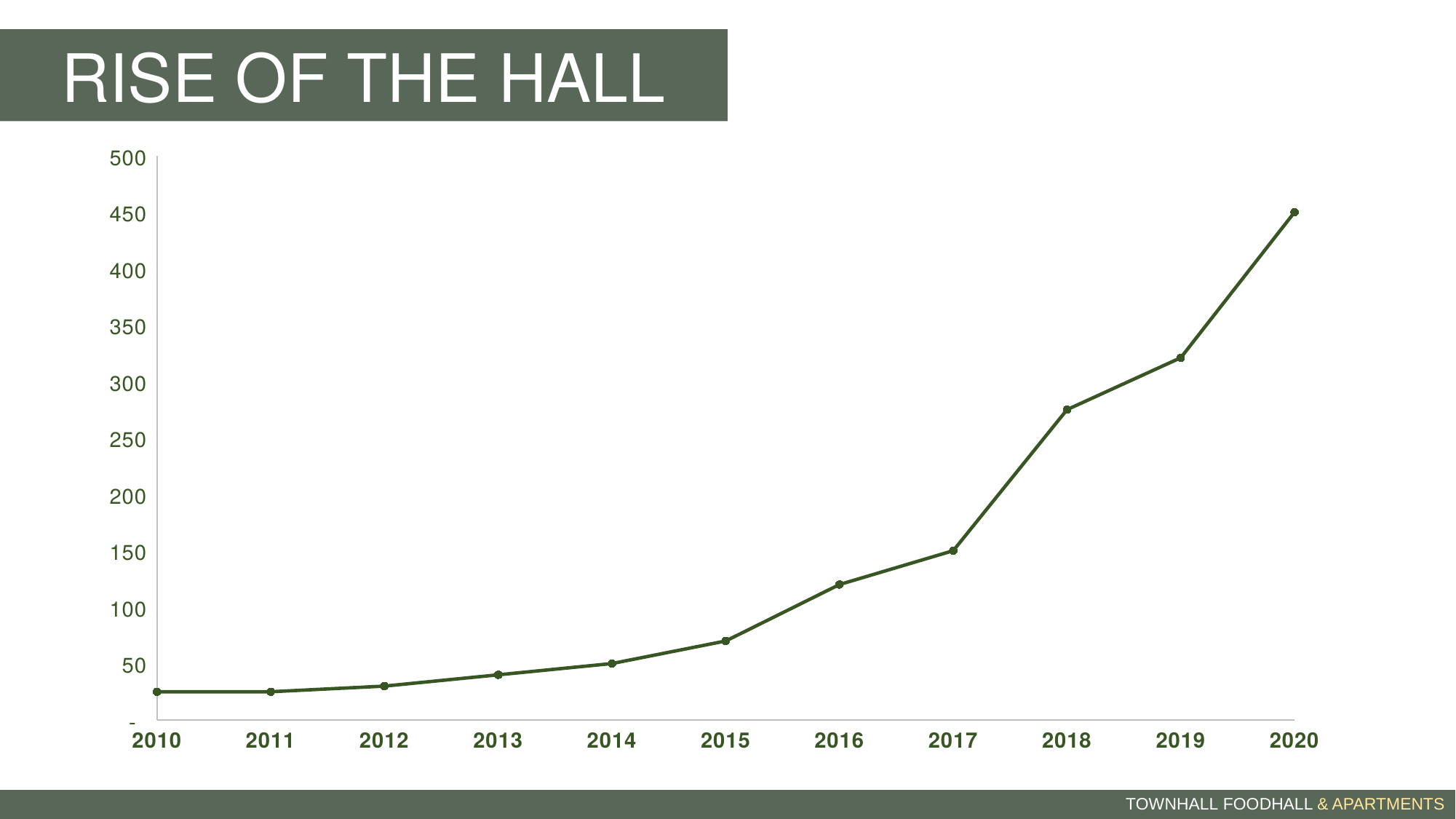

RISE OF THE HALL

### Chart

| Category |  Number  |
|---|---|
TOWNHALL FOODHALL & APARTMENTS